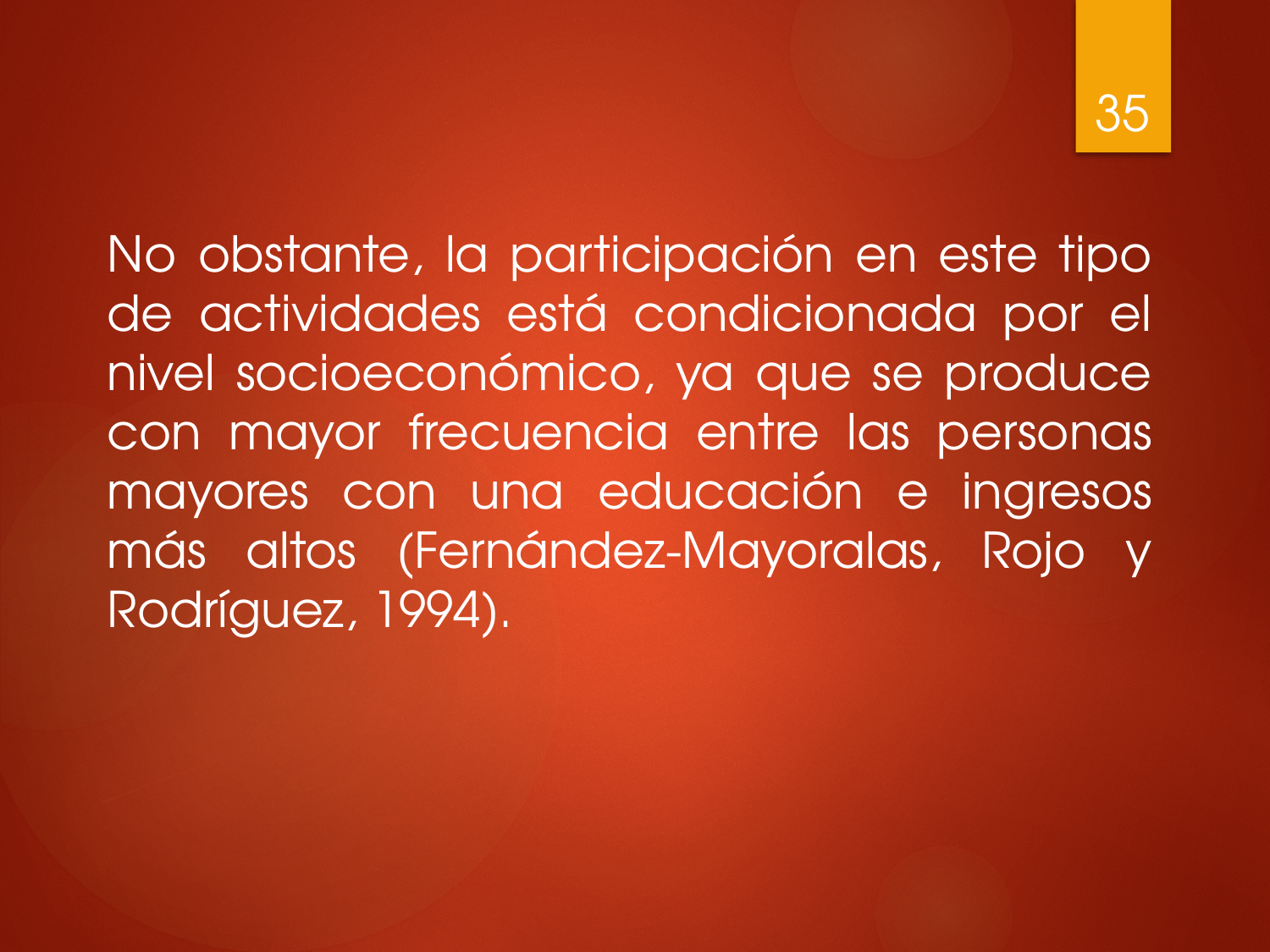

35
No obstante, la participación en este tipo de actividades está condicionada por el nivel socioeconómico, ya que se produce con mayor frecuencia entre las personas mayores con una educación e ingresos más altos (Fernández-Mayoralas, Rojo y Rodríguez, 1994).